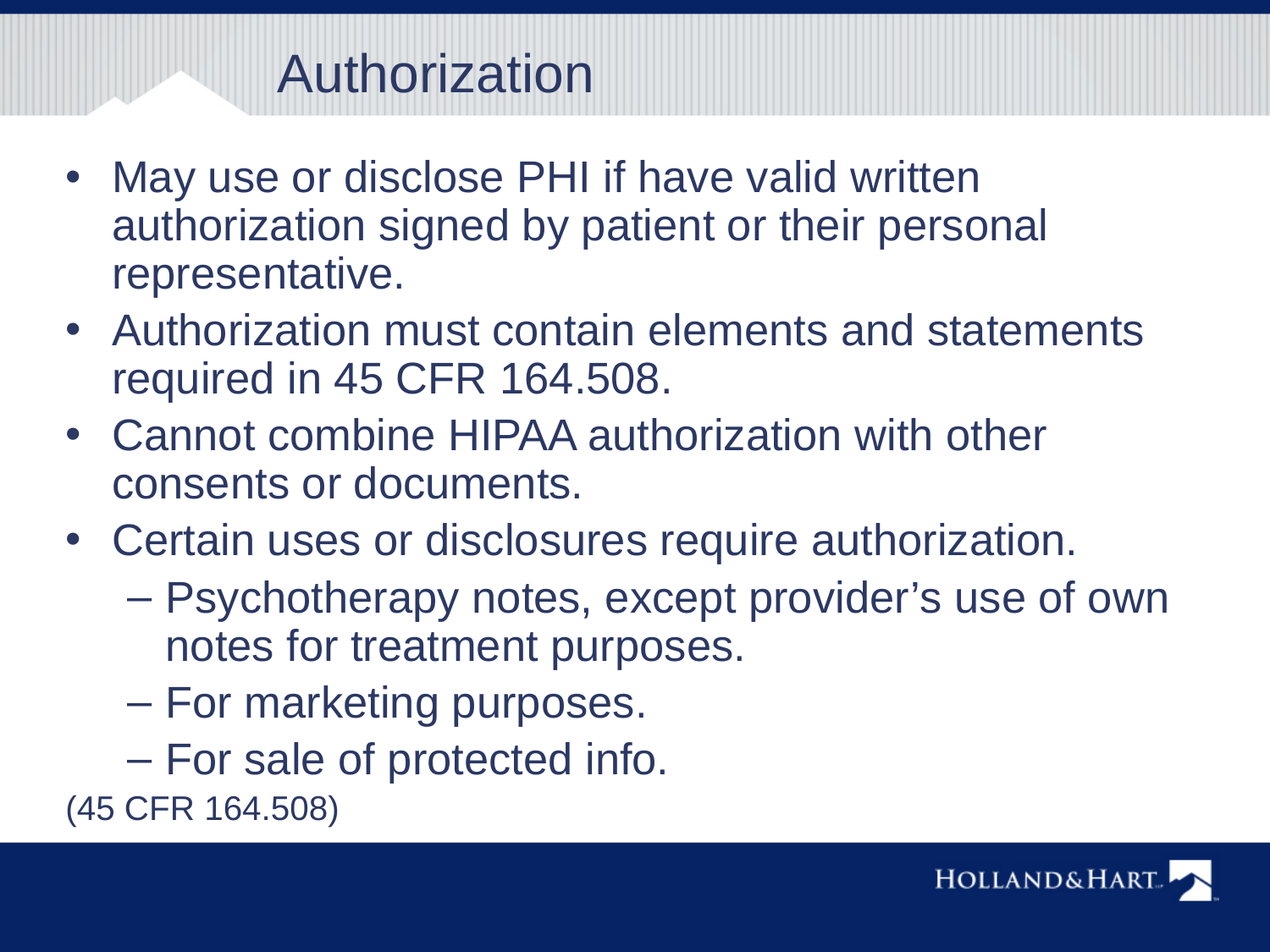

# Authorization
May use or disclose PHI if have valid written authorization signed by patient or their personal representative.
Authorization must contain elements and statements required in 45 CFR 164.508.
Cannot combine HIPAA authorization with other consents or documents.
Certain uses or disclosures require authorization.
Psychotherapy notes, except provider’s use of own notes for treatment purposes.
For marketing purposes.
For sale of protected info.
(45 CFR 164.508)